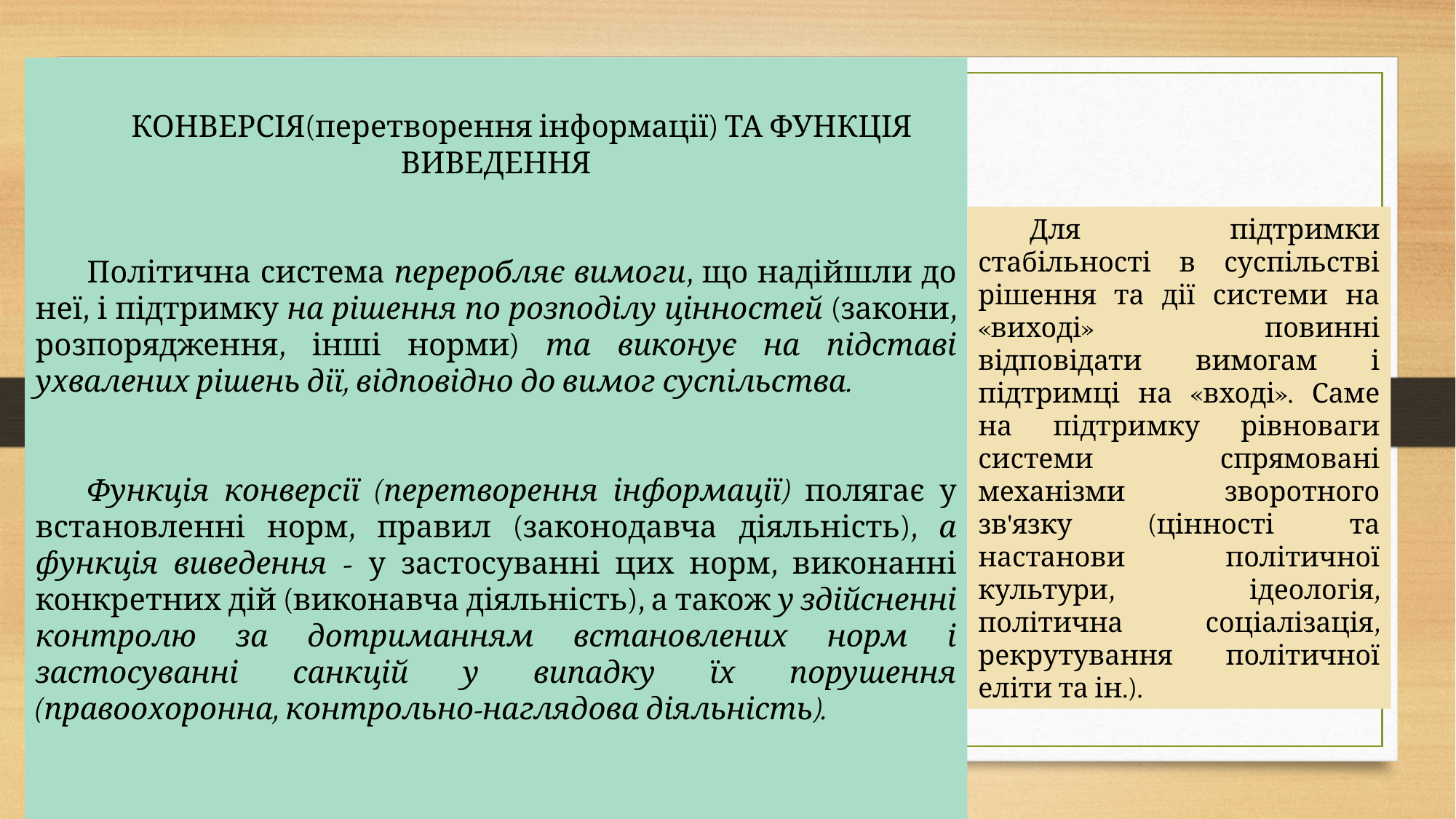

КОНВЕРСІЯ(перетворення інформації) ТА ФУНКЦІЯ ВИВЕДЕННЯ

Політична система переробляє вимоги, що надійшли до неї, і підтримку на рішення по розподілу цінностей (закони, розпорядження, інші норми) та виконує на підставі ухвалених рішень дії, відповідно до вимог суспільства.

Функція конверсії (перетворення інформації) полягає у встановленні норм, правил (законодавча діяльність), а функція виведення - у застосуванні цих норм, виконанні конкретних дій (виконавча діяльність), а також у здійсненні контролю за дотриманням встановлених норм і застосуванні санкцій у випадку їх порушення (правоохоронна, контрольно-наглядова діяльність).

Для підтримки стабільності в суспільстві рішення та дії системи на «виході» повинні відповідати вимогам і підтримці на «вході». Саме на підтримку рівноваги системи спрямовані механізми зворотного зв'язку (цінності та настанови політичної культури, ідеологія, політична соціалізація, рекрутування політичної еліти та ін.).